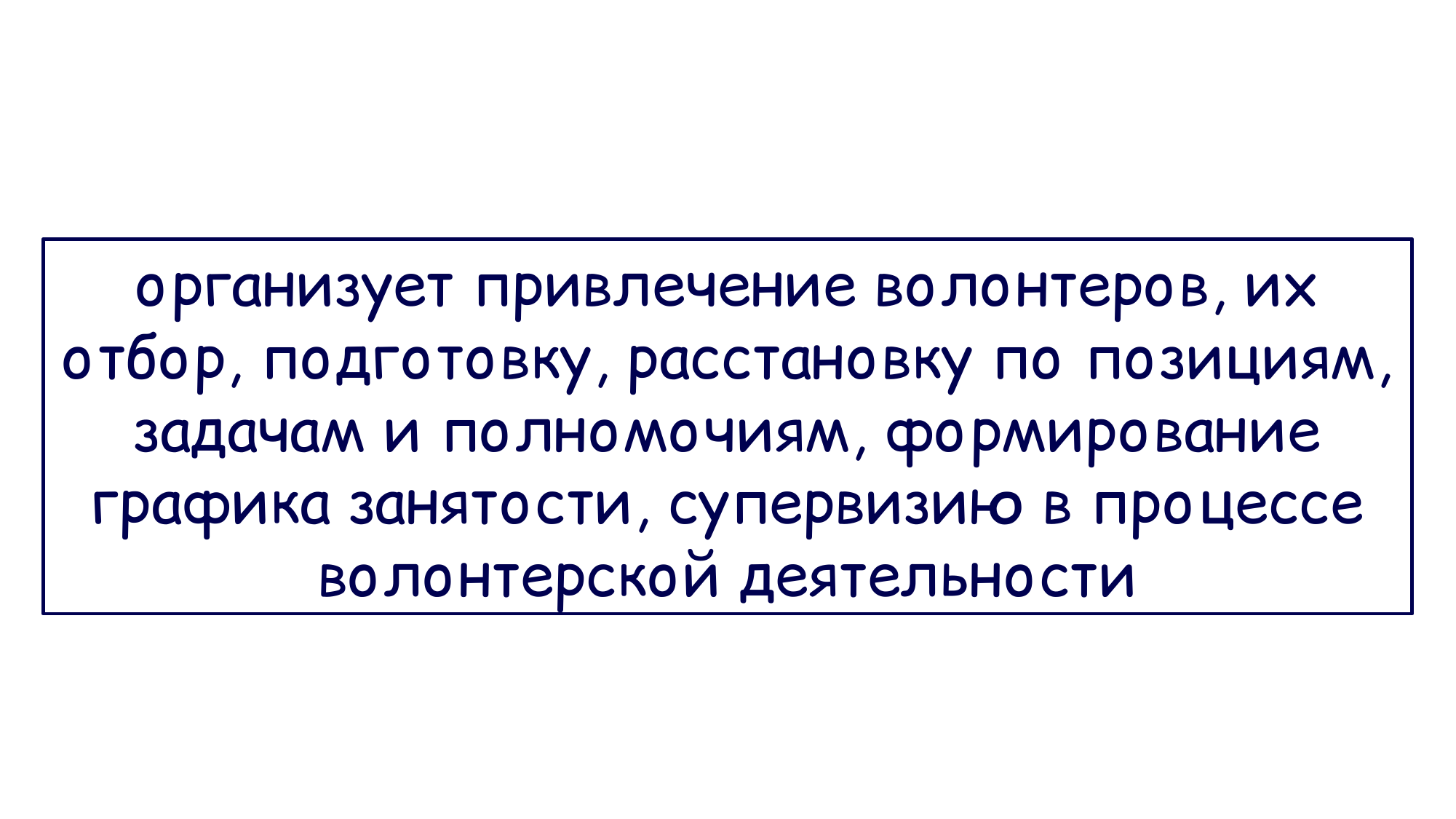

организует привлечение волонтеров, их отбор, подготовку, расстановку по позициям, задачам и полномочиям, формирование графика занятости, супервизию в процессе волонтерской деятельности